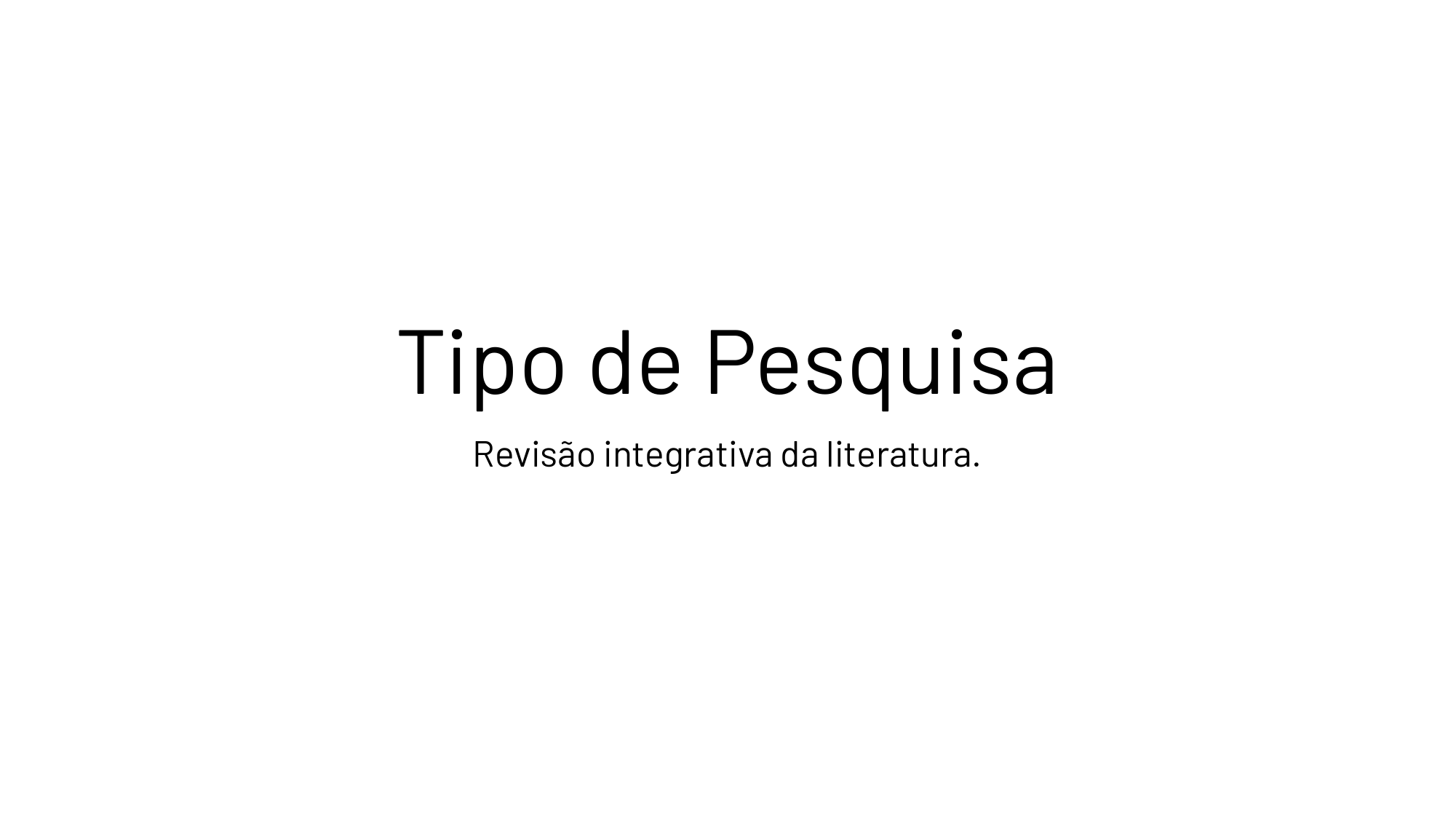

# Tipo de Pesquisa
Revisão integrativa da literatura.